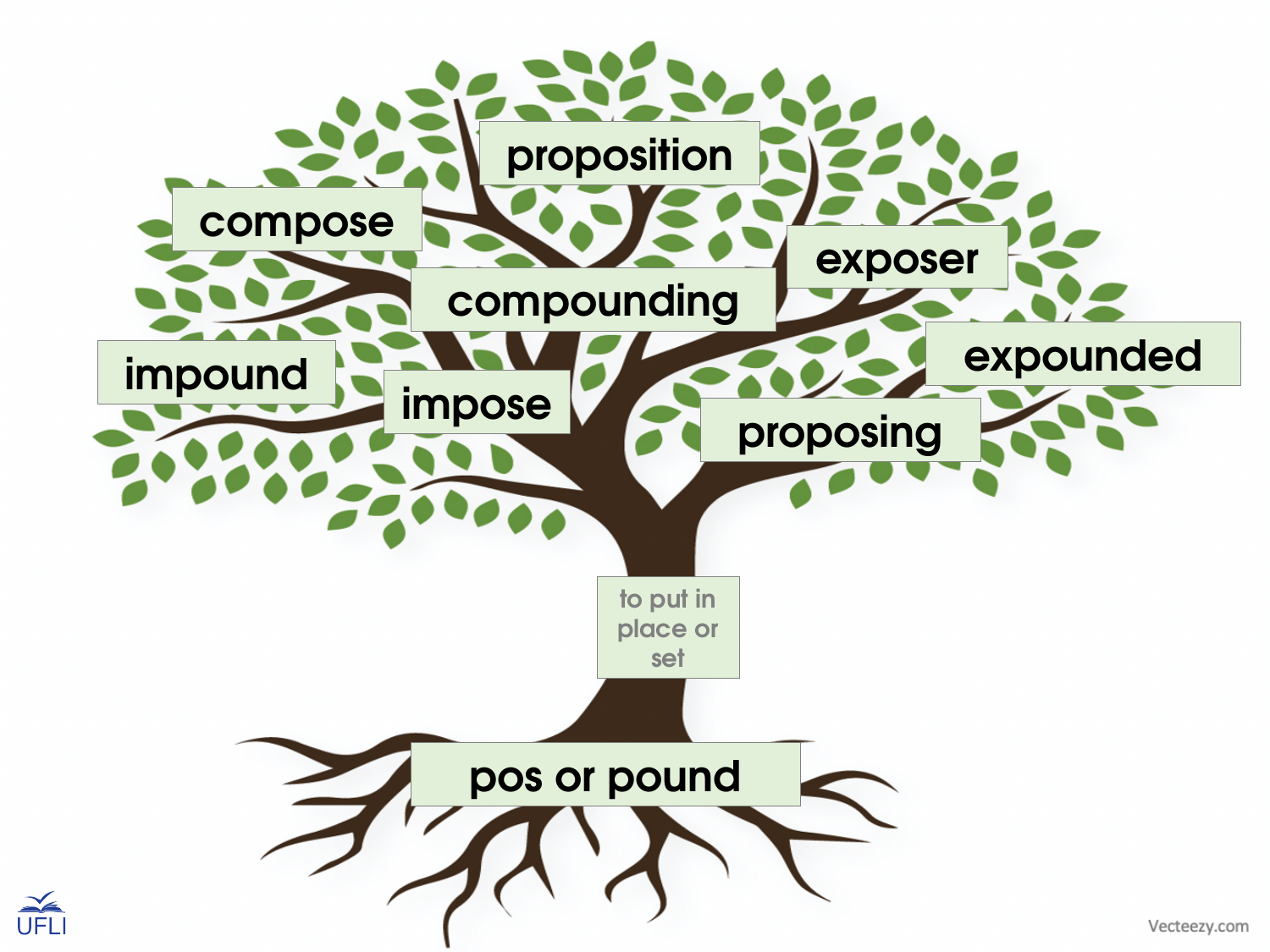

proposition
compose
exposer
compounding
expounded
impound
impose
proposing
to put in place or set
pos or pound